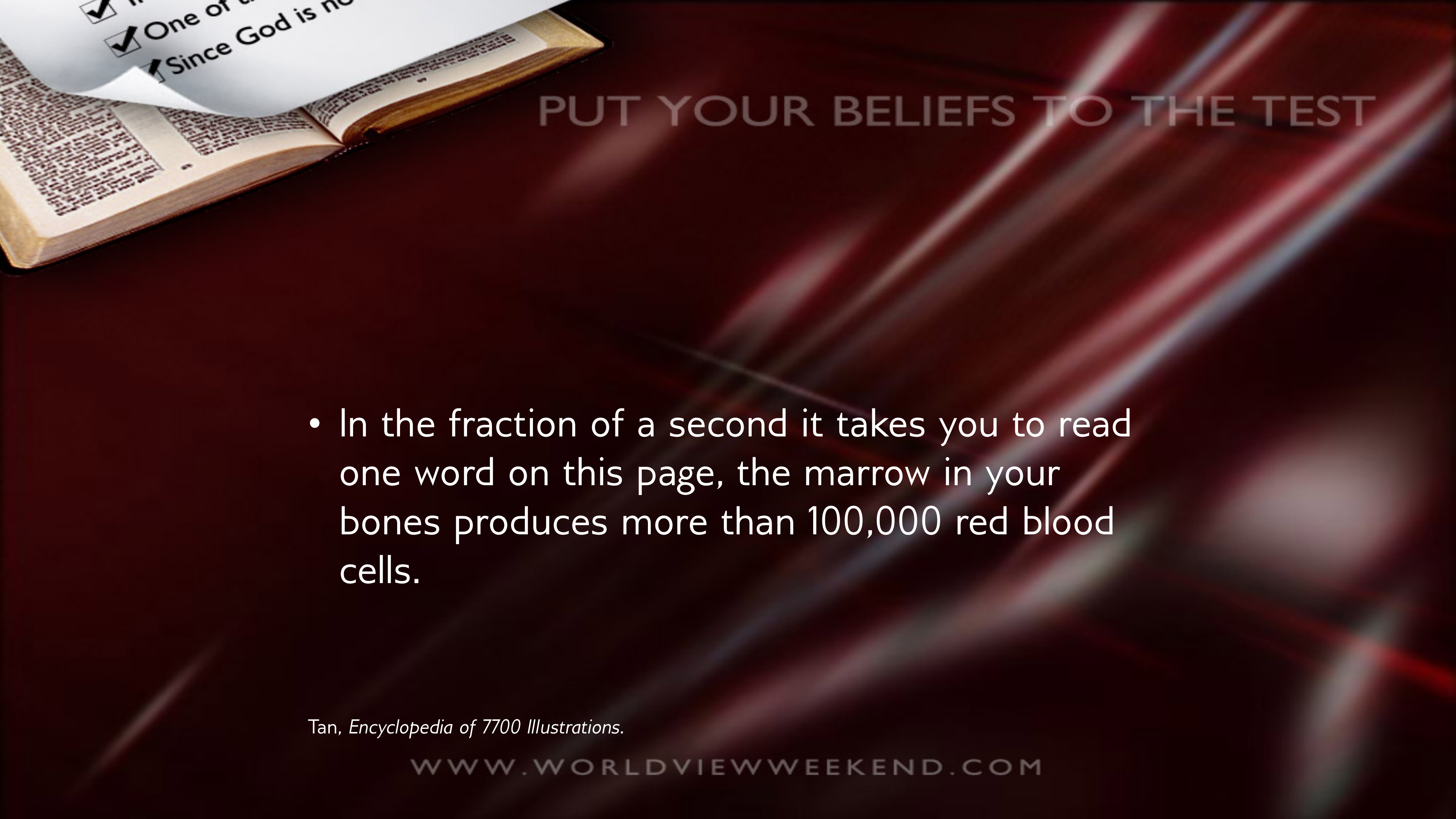

•	In the fraction of a second it takes you to read one word on this page, the marrow in your bones produces more than 100,000 red blood cells.

Tan, Encyclopedia of 7700 Illustrations.